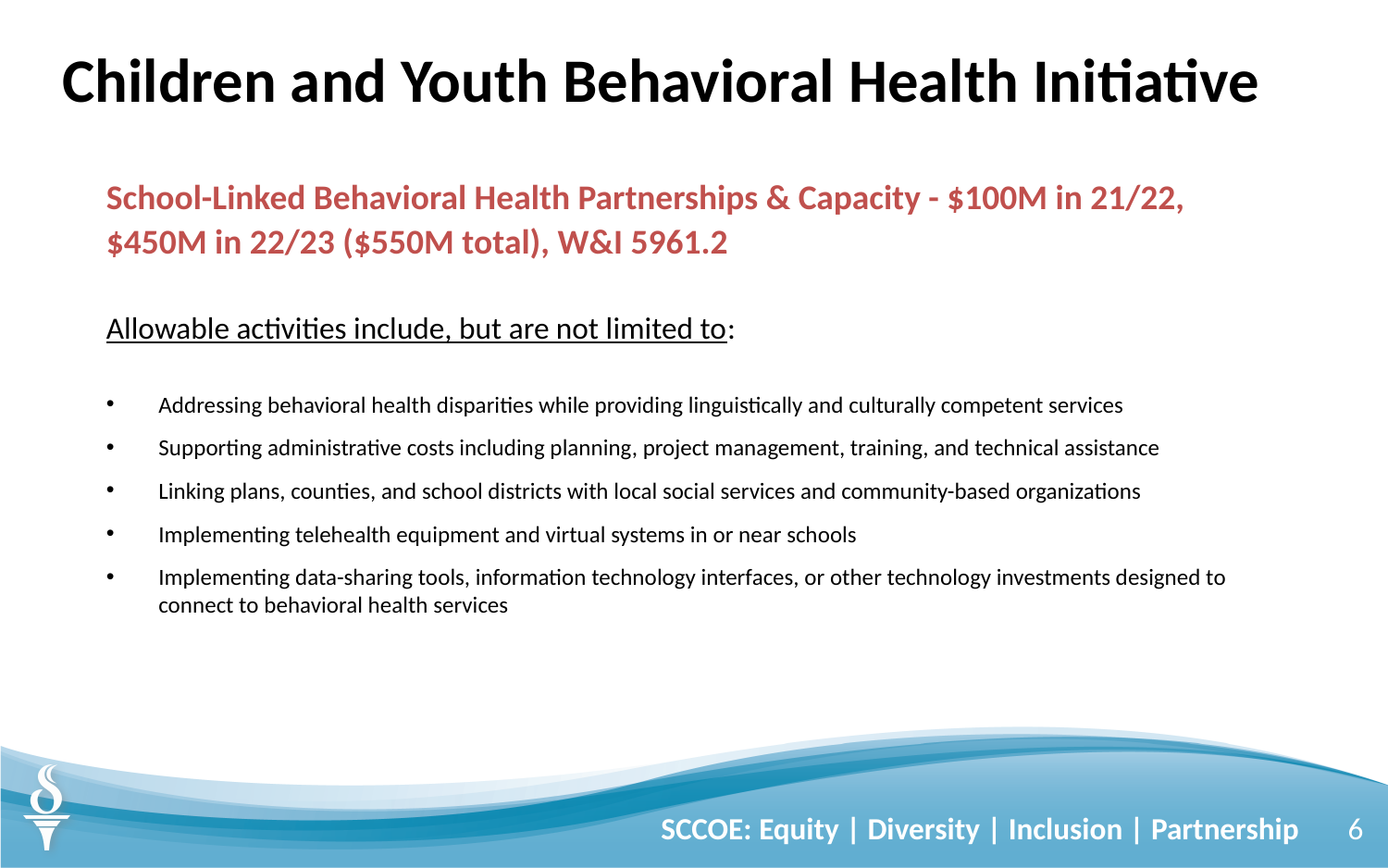

# Children and Youth Behavioral Health Initiative
School-Linked Behavioral Health Partnerships & Capacity - $100M in 21/22, $450M in 22/23 ($550M total), W&I 5961.2

Allowable activities include, but are not limited to:

Addressing behavioral health disparities while providing linguistically and culturally competent services
Supporting administrative costs including planning, project management, training, and technical assistance
Linking plans, counties, and school districts with local social services and community-based organizations
Implementing telehealth equipment and virtual systems in or near schools
Implementing data-sharing tools, information technology interfaces, or other technology investments designed to connect to behavioral health services
SCCOE: Equity | Diversity | Inclusion | Partnership
6